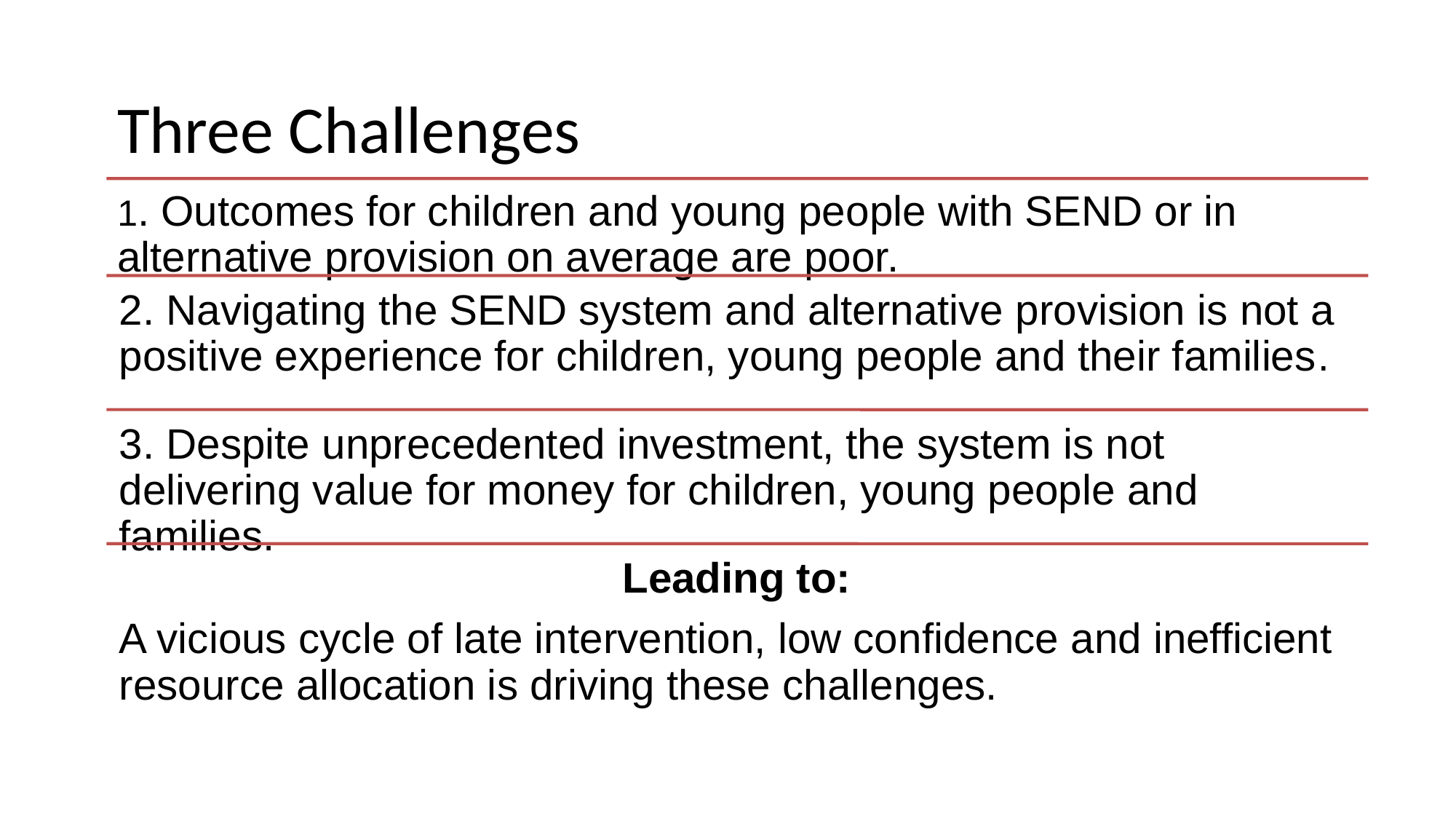

Three Challenges
1. Outcomes for children and young people with SEND or in alternative provision on average are poor.
2. Navigating the SEND system and alternative provision is not a positive experience for children, young people and their families.
3. Despite unprecedented investment, the system is not delivering value for money for children, young people and families.
Leading to:
A vicious cycle of late intervention, low confidence and inefficient resource allocation is driving these challenges.